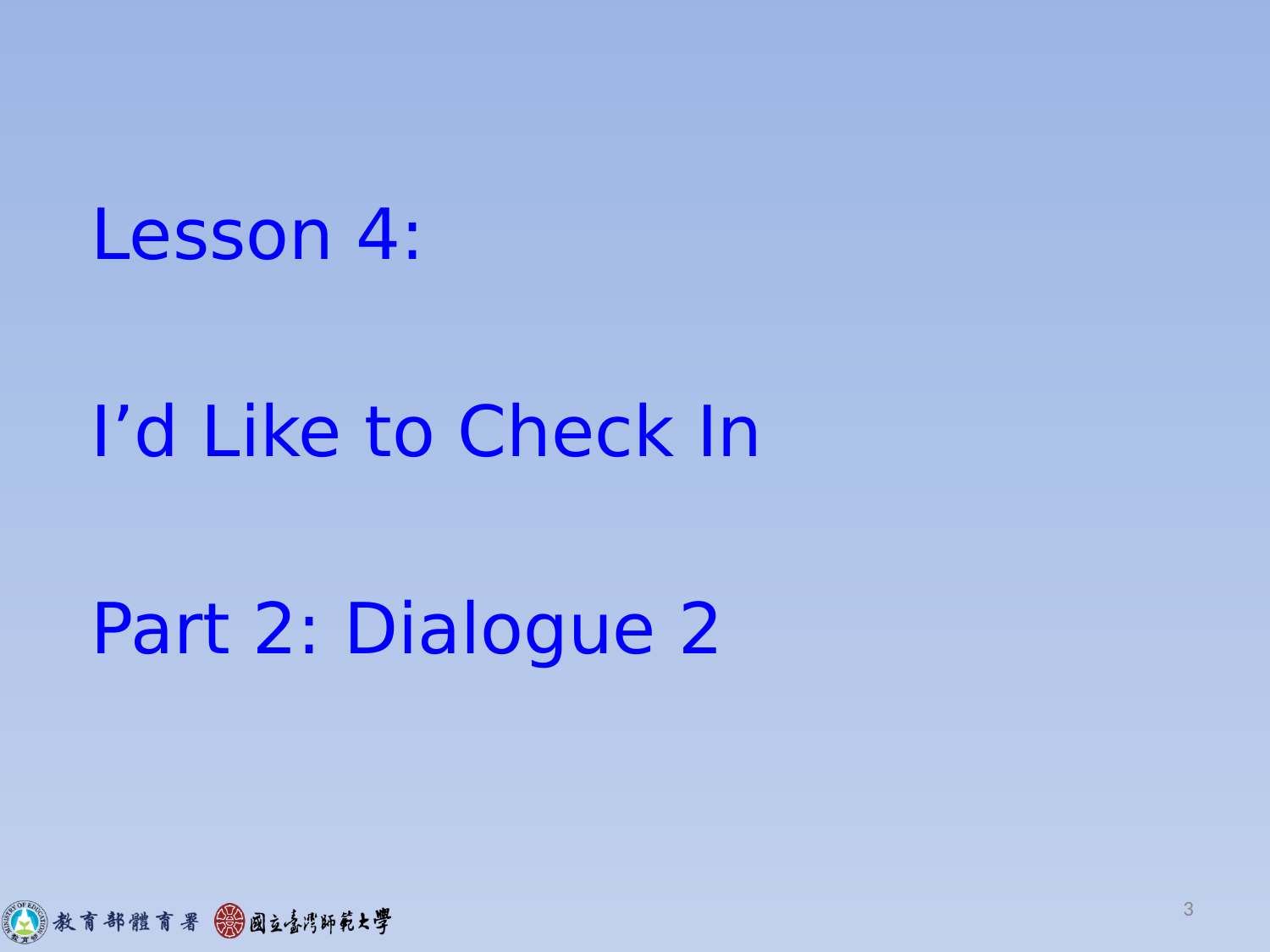

Lesson 4:

I’d Like to Check In

Part 2: Dialogue 2
#
3